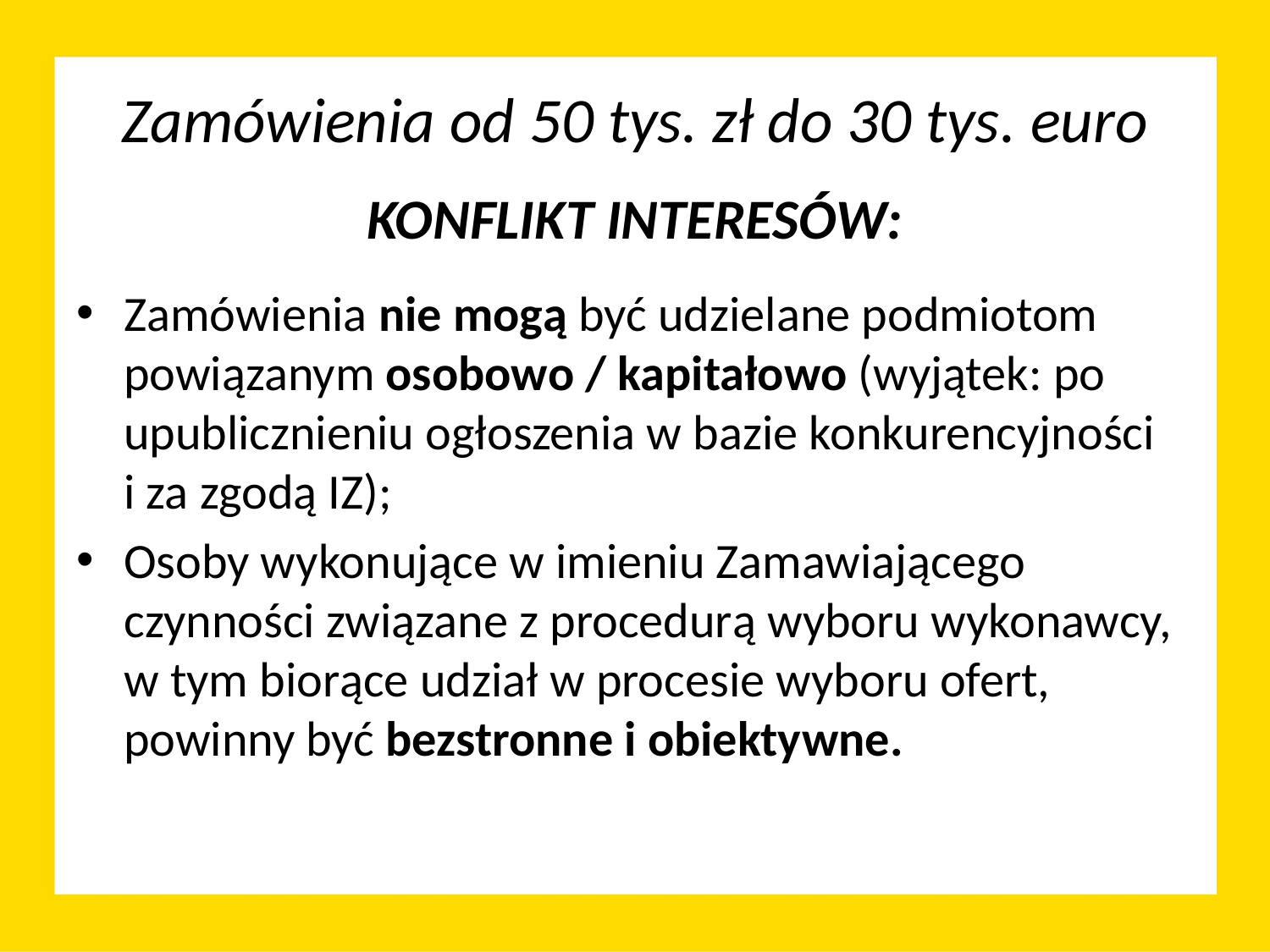

# Zamówienia od 50 tys. zł do 30 tys. euro
KONFLIKT INTERESÓW:

Zamówienia nie mogą być udzielane podmiotom powiązanym osobowo / kapitałowo (wyjątek: po upublicznieniu ogłoszenia w bazie konkurencyjności
i za zgodą IZ);
Osoby wykonujące w imieniu Zamawiającego czynności związane z procedurą wyboru wykonawcy, w tym biorące udział w procesie wyboru ofert, powinny być bezstronne i obiektywne.